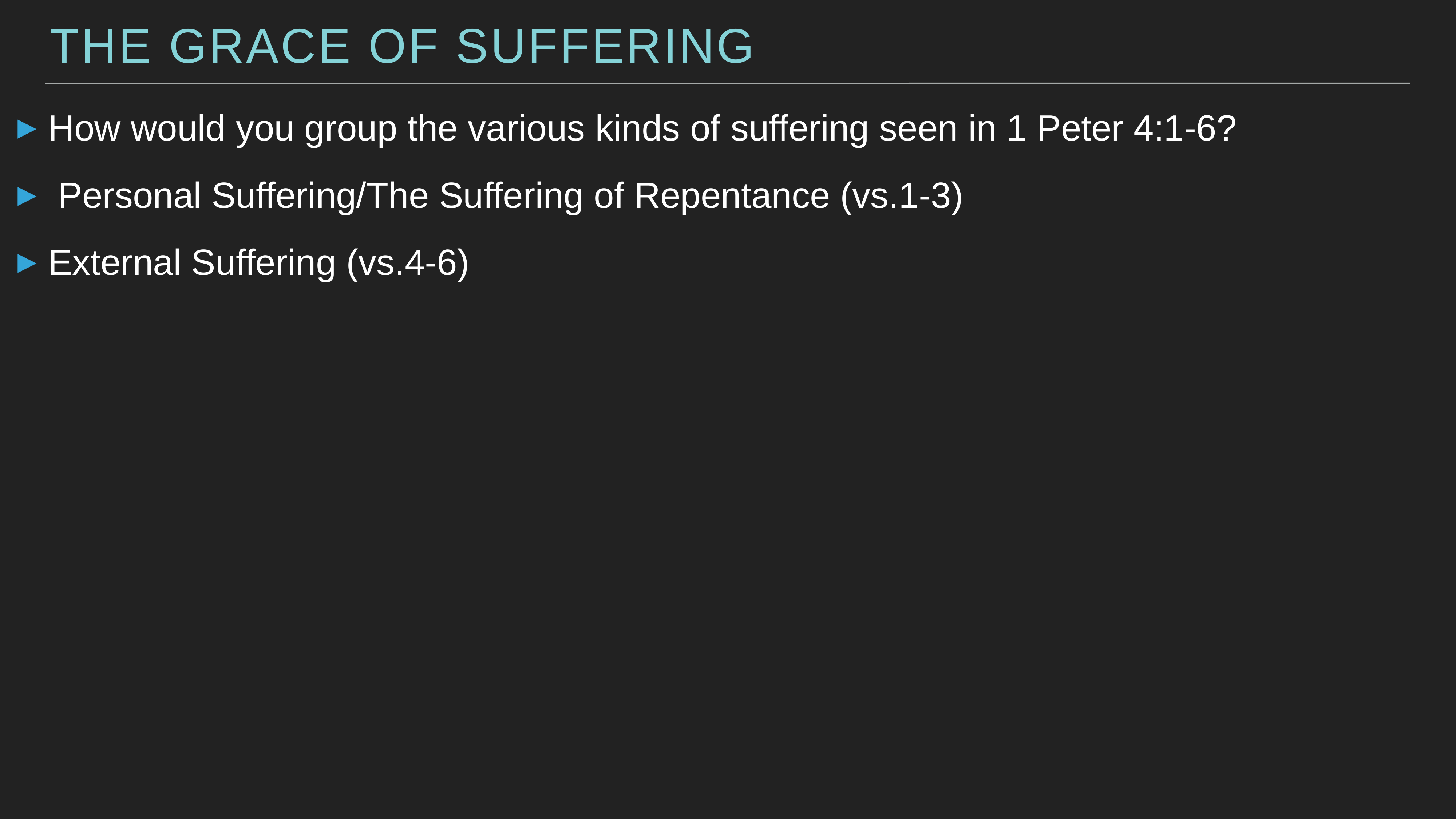

The Grace of Suffering
How would you group the various kinds of suffering seen in 1 Peter 4:1-6?
 Personal Suffering/The Suffering of Repentance (vs.1-3)
External Suffering (vs.4-6)